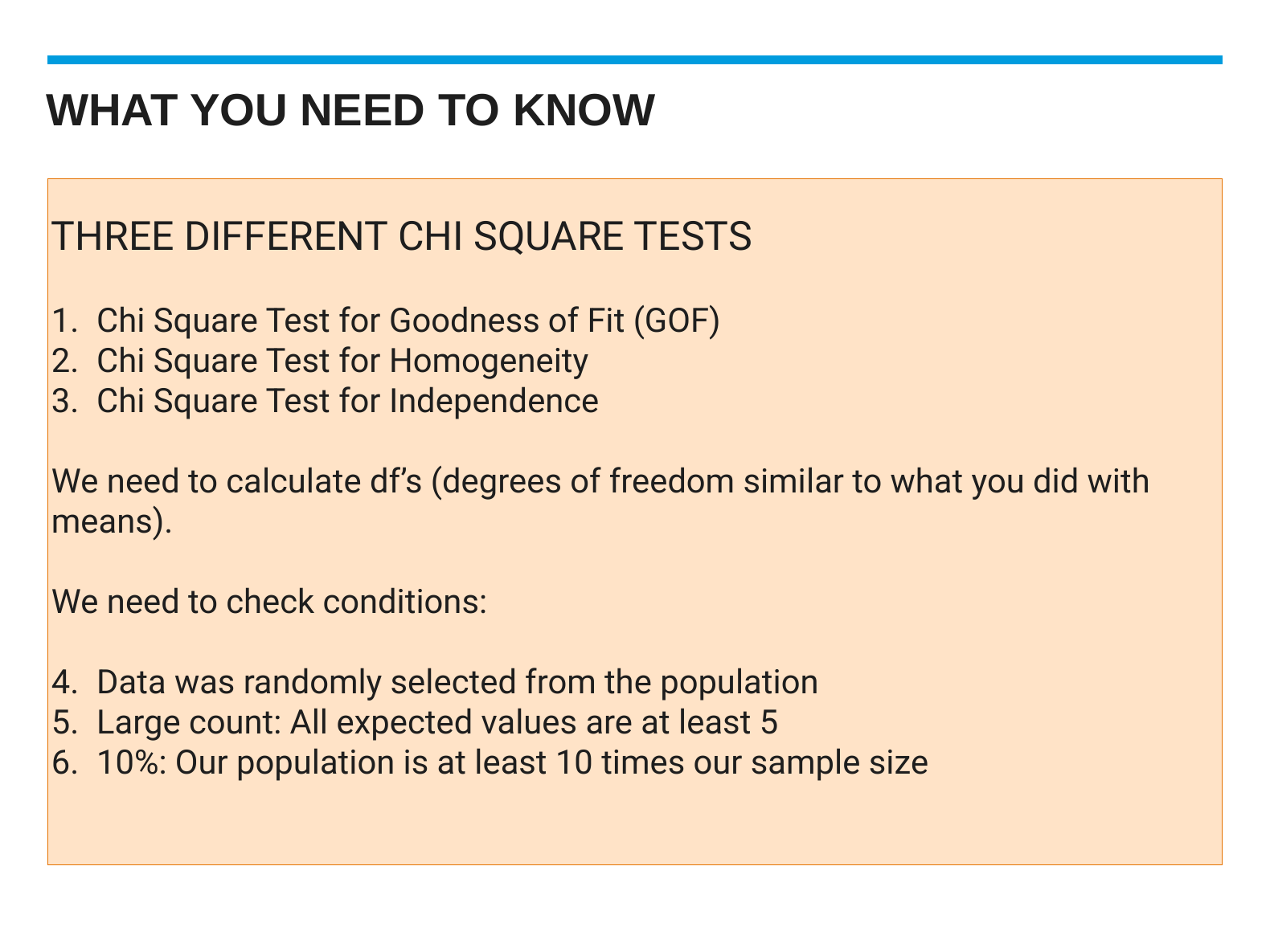

# WHAT YOU NEED TO KNOW

THREE DIFFERENT CHI SQUARE TESTS

Chi Square Test for Goodness of Fit (GOF)
Chi Square Test for Homogeneity
Chi Square Test for Independence

We need to calculate df’s (degrees of freedom similar to what you did with means).

We need to check conditions:

Data was randomly selected from the population
Large count: All expected values are at least 5
10%: Our population is at least 10 times our sample size